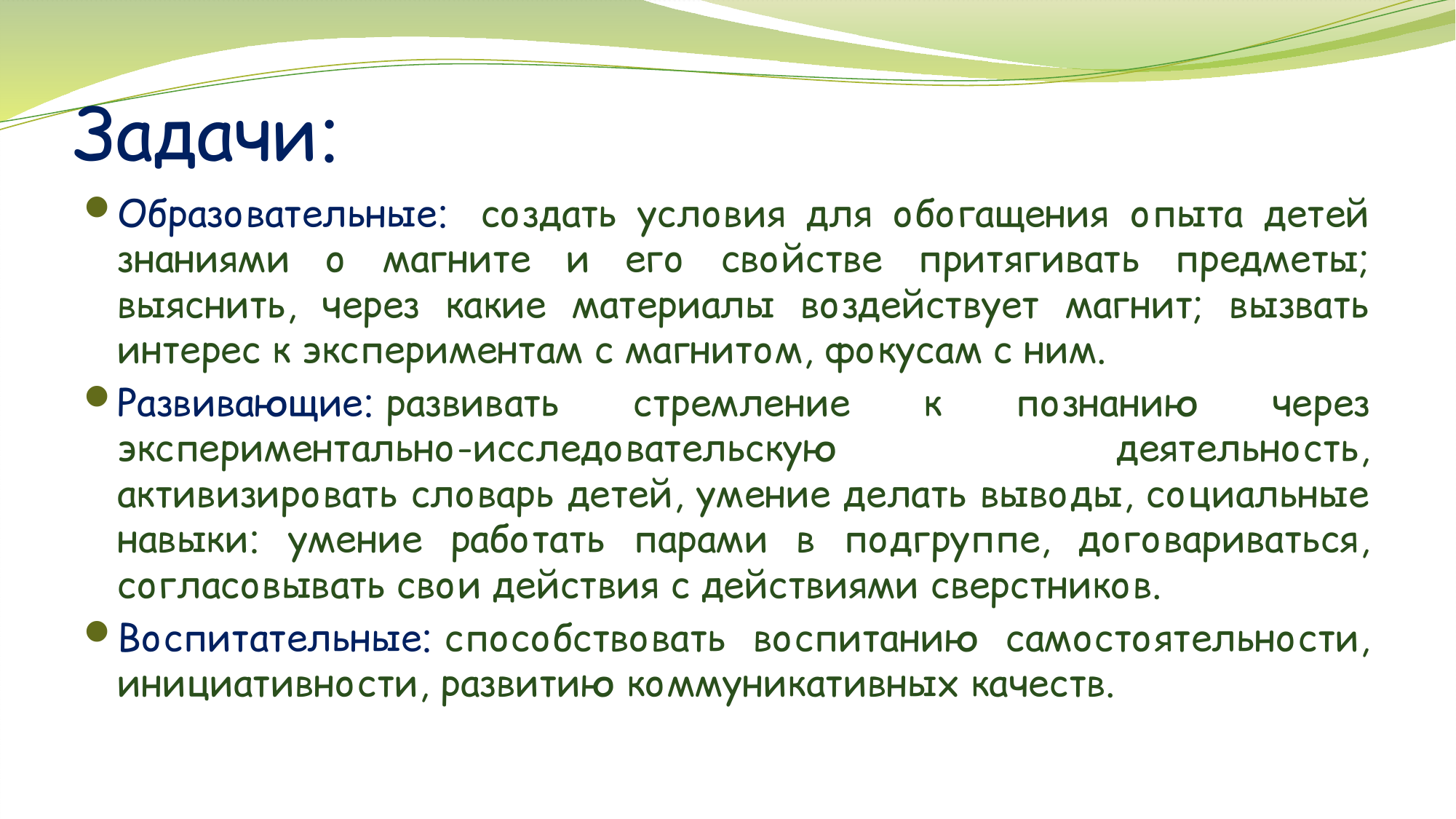

# Задачи:
Образовательные:  создать условия для обогащения опыта детей знаниями о магните и его свойстве притягивать предметы; выяснить, через какие материалы воздействует магнит; вызвать интерес к экспериментам с магнитом, фокусам с ним.
Развивающие: развивать стремление к познанию через экспериментально-исследовательскую деятельность, активизировать словарь детей, умение делать выводы, социальные навыки: умение работать парами в подгруппе, договариваться, согласовывать свои действия с действиями сверстников.
Воспитательные: способствовать воспитанию самостоятельности, инициативности, развитию коммуникативных качеств.